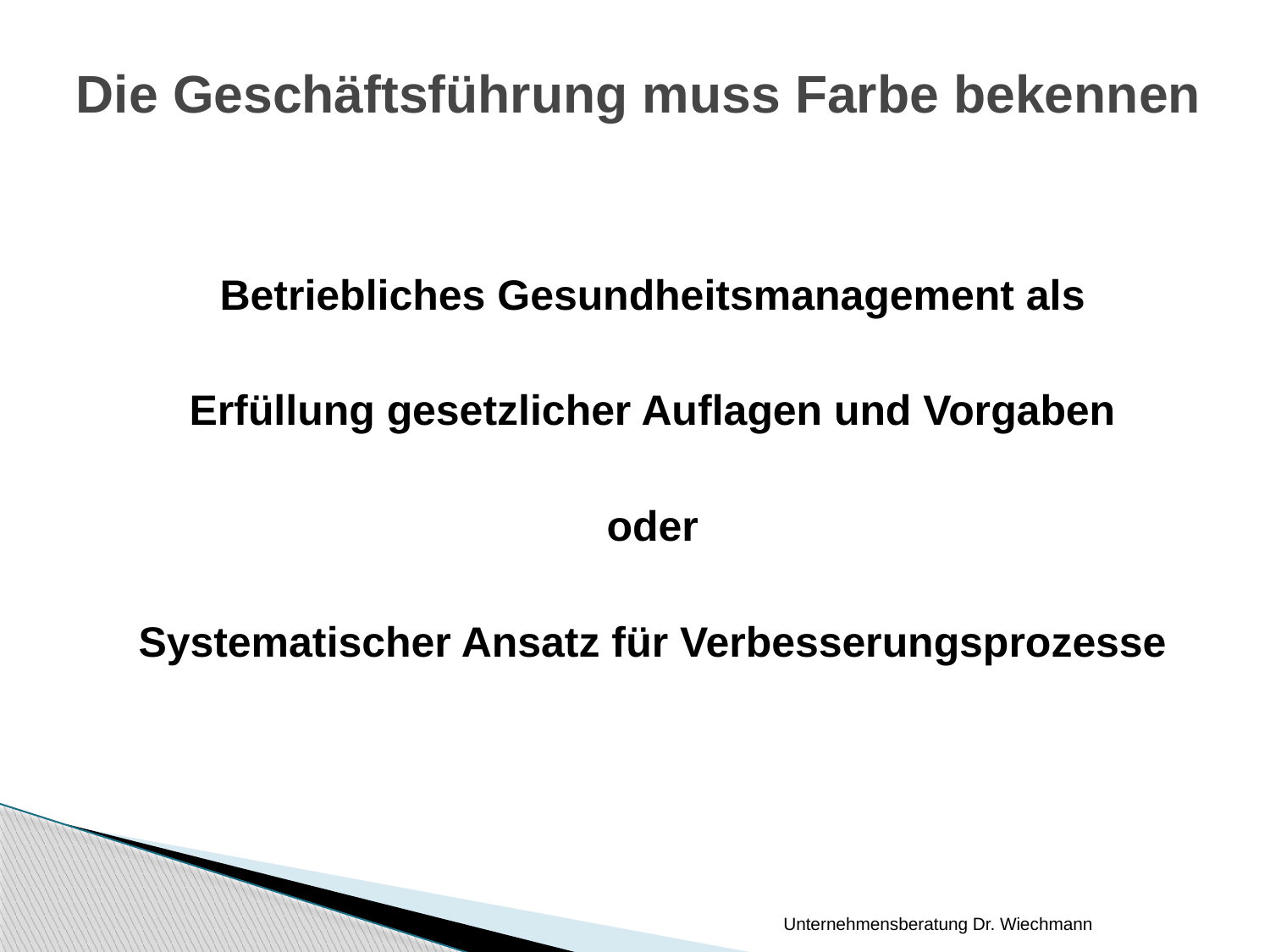

# Die Geschäftsführung muss Farbe bekennen

Betriebliches Gesundheitsmanagement als

Erfüllung gesetzlicher Auflagen und Vorgaben

oder

Systematischer Ansatz für Verbesserungsprozesse

Unternehmensberatung Dr. Wiechmann